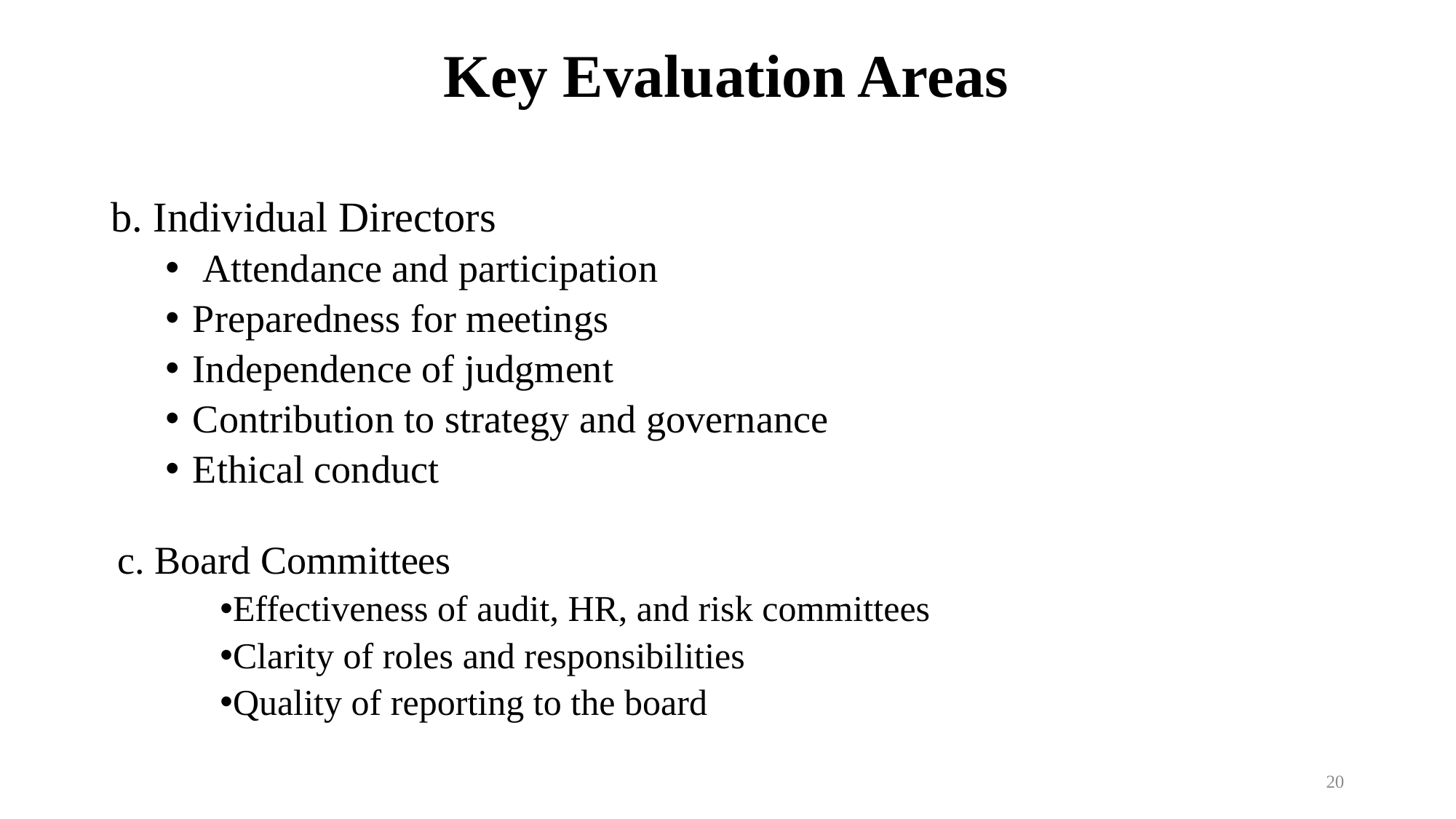

# Key Evaluation Areas
b. Individual Directors
 Attendance and participation
Preparedness for meetings
Independence of judgment
Contribution to strategy and governance
Ethical conduct

c. Board Committees
Effectiveness of audit, HR, and risk committees
Clarity of roles and responsibilities
Quality of reporting to the board
20